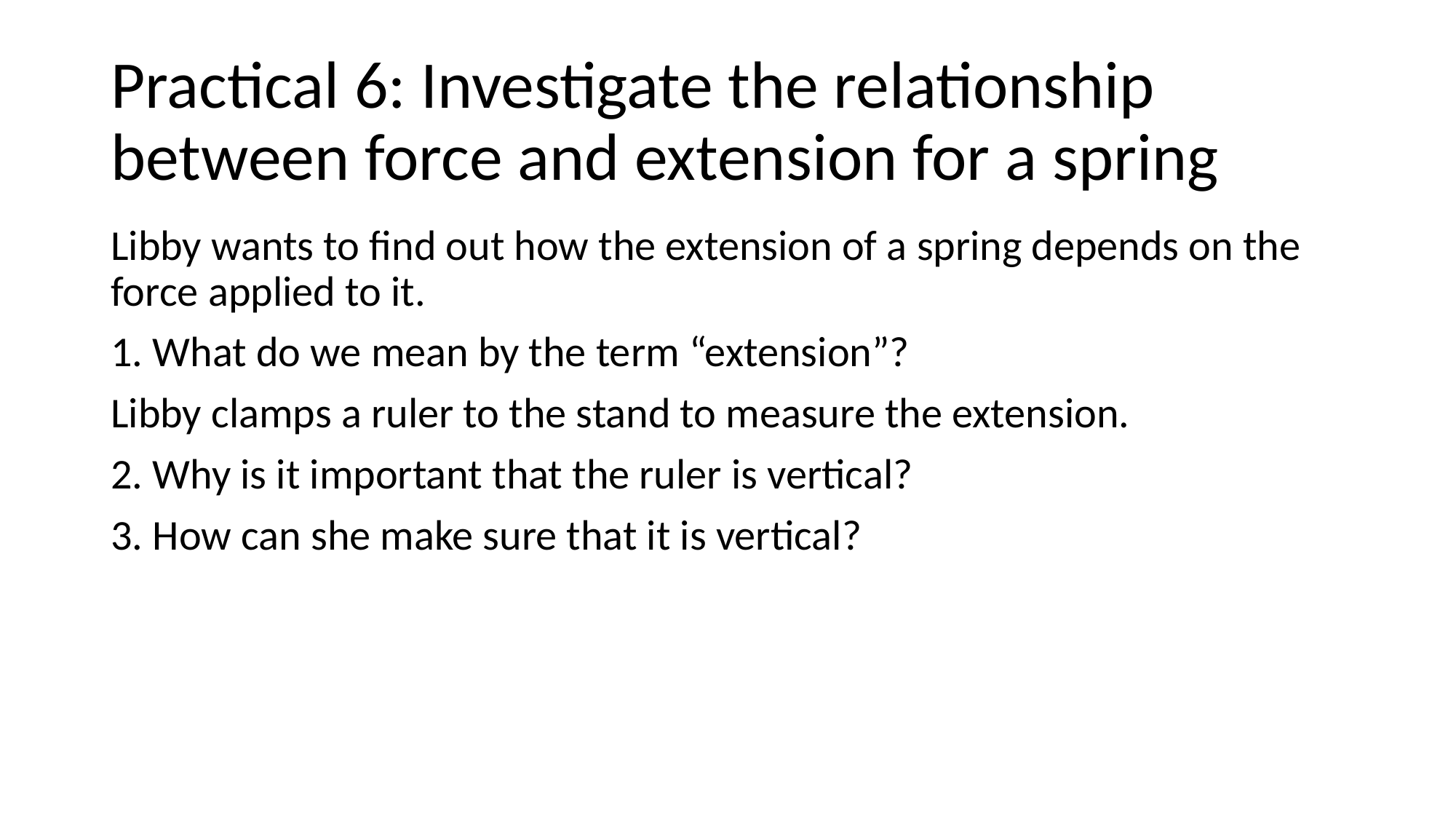

# Practical 6: Investigate the relationship between force and extension for a spring
Libby wants to find out how the extension of a spring depends on the force applied to it.
1. What do we mean by the term “extension”?
Libby clamps a ruler to the stand to measure the extension.
2. Why is it important that the ruler is vertical?
3. How can she make sure that it is vertical?